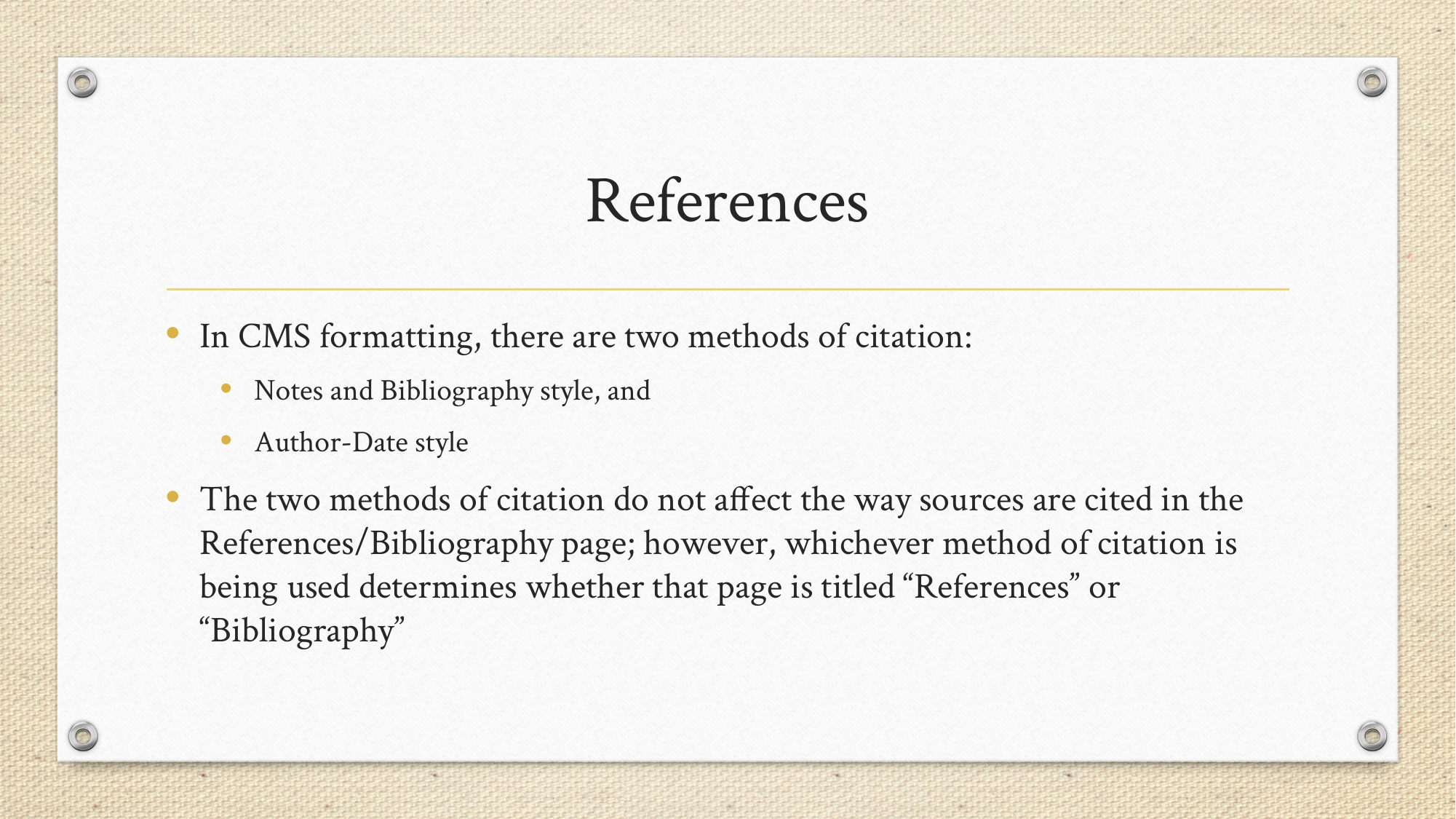

# References
In CMS formatting, there are two methods of citation:
Notes and Bibliography style, and
Author-Date style
The two methods of citation do not affect the way sources are cited in the References/Bibliography page; however, whichever method of citation is being used determines whether that page is titled “References” or “Bibliography”